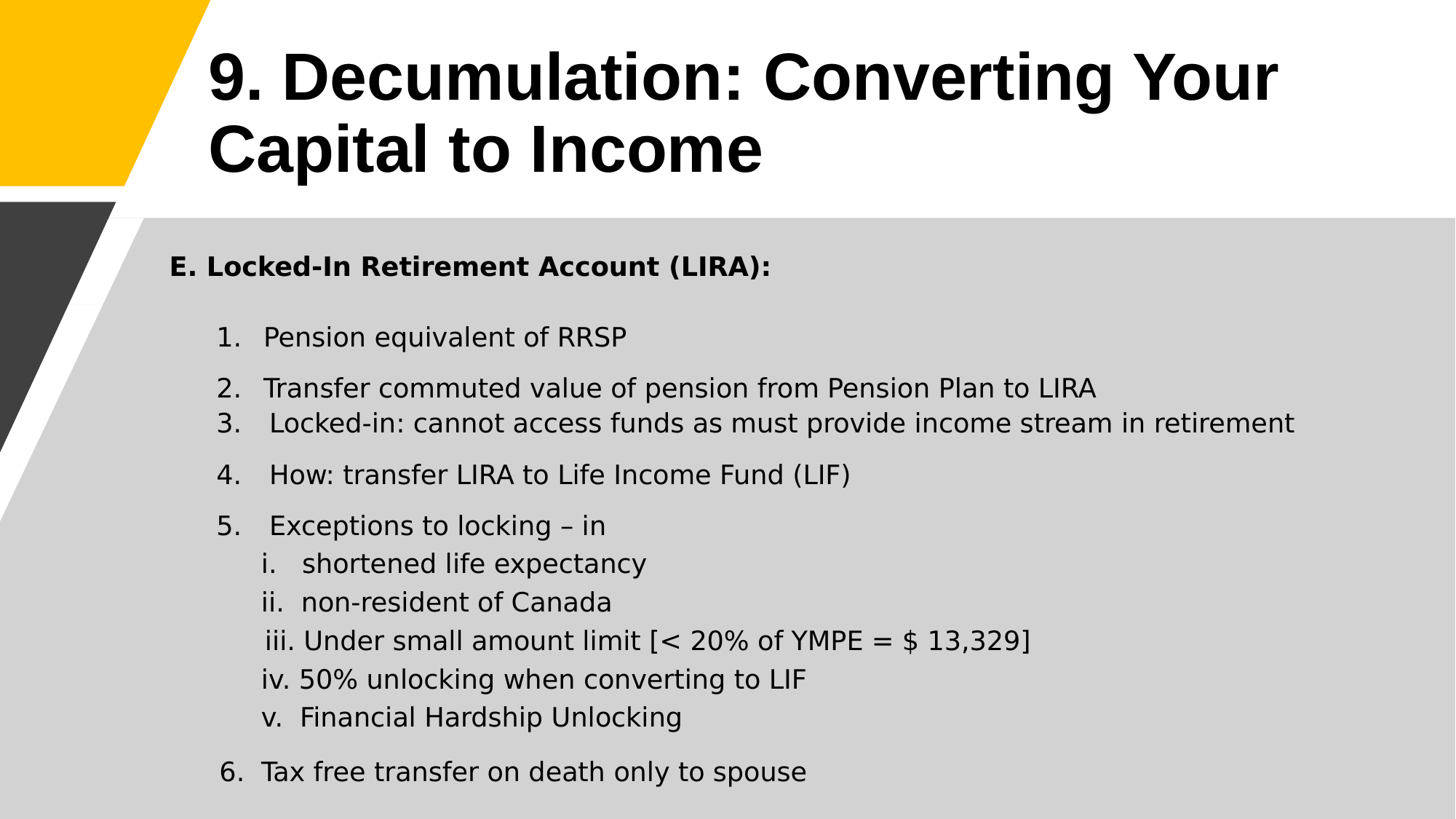

# 9. Decumulation: Converting Your Capital to Income

E. Locked-In Retirement Account (LIRA):

Pension equivalent of RRSP
Transfer commuted value of pension from Pension Plan to LIRA
Locked-in: cannot access funds as must provide income stream in retirement
How: transfer LIRA to Life Income Fund (LIF)
Exceptions to locking – in
           i.   shortened life expectancy
           ii.  non-resident of Canada
	 iii. Under small amount limit [< 20% of YMPE = $ 13,329]
           iv. 50% unlocking when converting to LIF
           v.  Financial Hardship Unlocking
      6.  Tax free transfer on death only to spouse